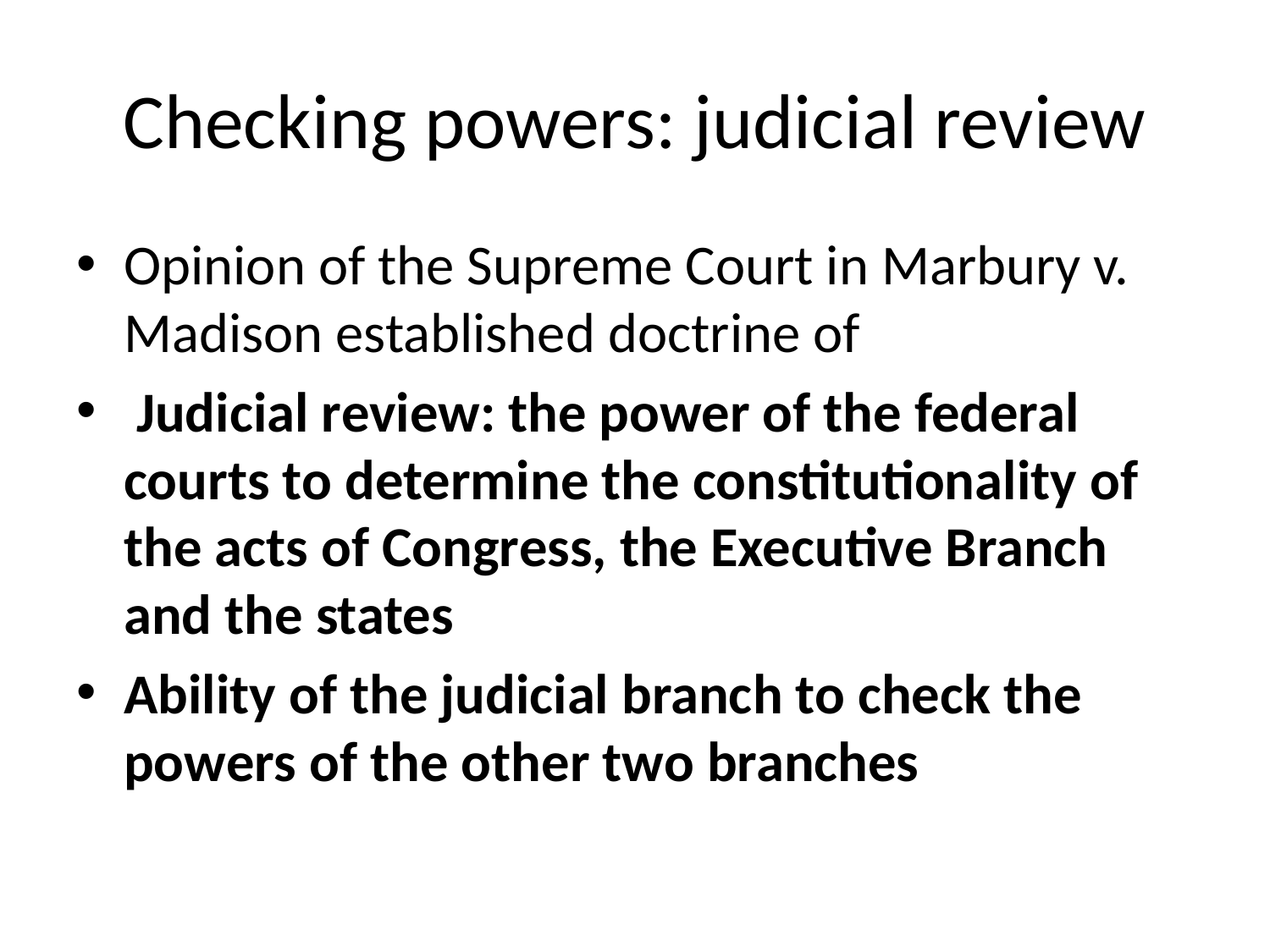

# Checking powers: judicial review
Opinion of the Supreme Court in Marbury v. Madison established doctrine of
 Judicial review: the power of the federal courts to determine the constitutionality of the acts of Congress, the Executive Branch and the states
Ability of the judicial branch to check the powers of the other two branches